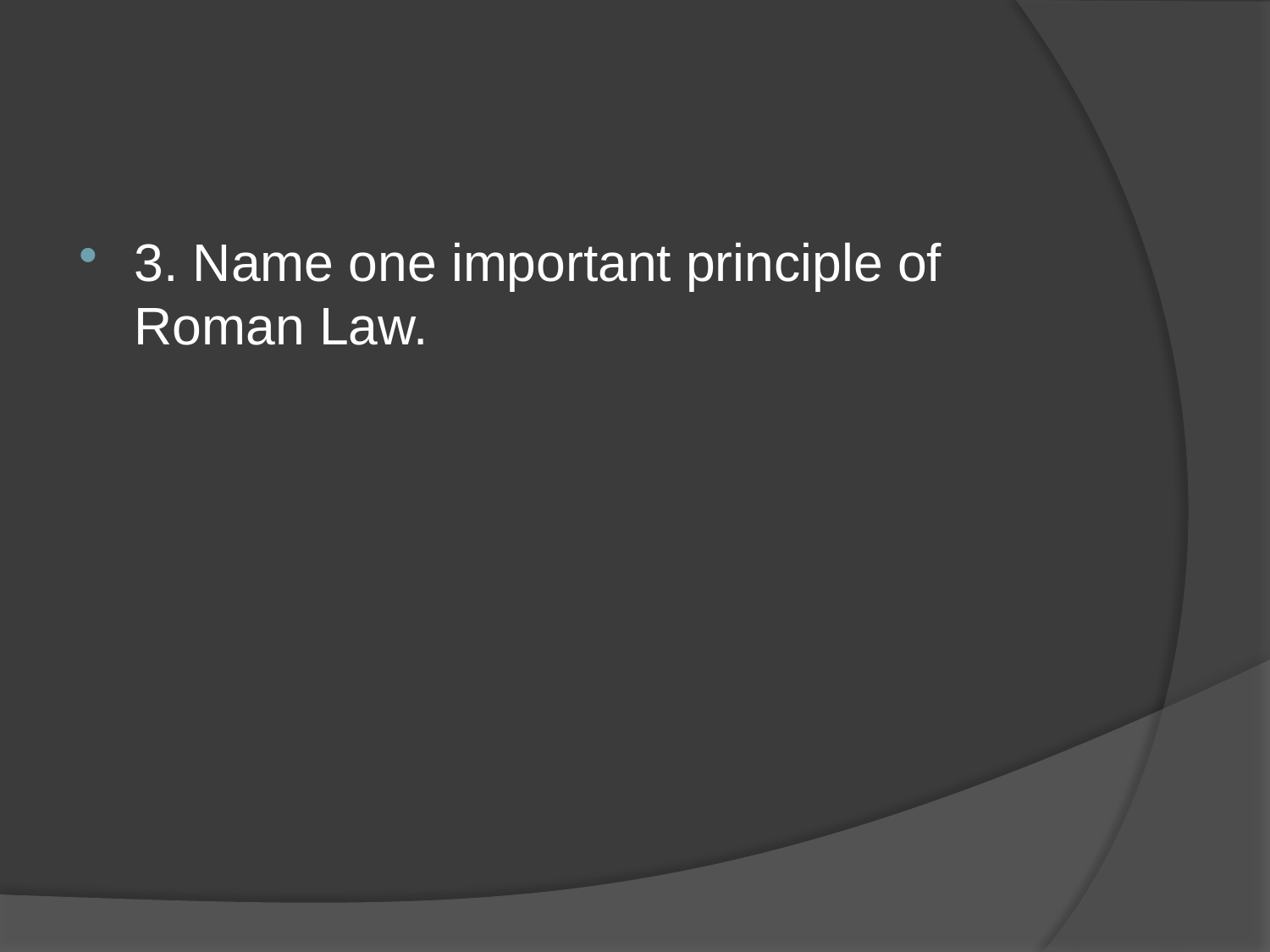

#
3. Name one important principle of Roman Law.